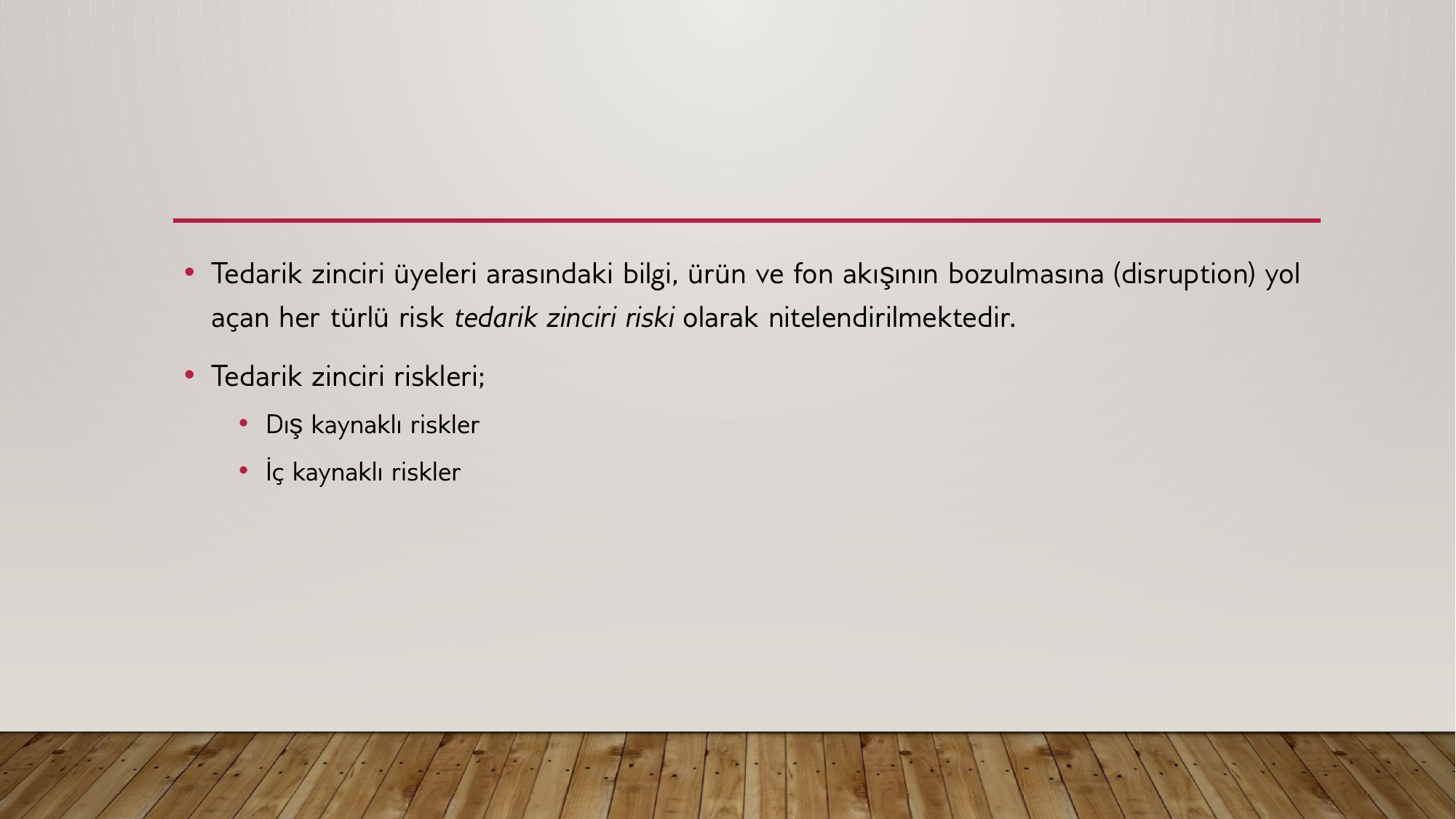

#
Tedarik zinciri üyeleri arasındaki bilgi, ürün ve fon akışının bozulmasına (disruption) yol açan her türlü risk tedarik zinciri riski olarak nitelendirilmektedir.
Tedarik zinciri riskleri;
Dış kaynaklı riskler
İç kaynaklı riskler